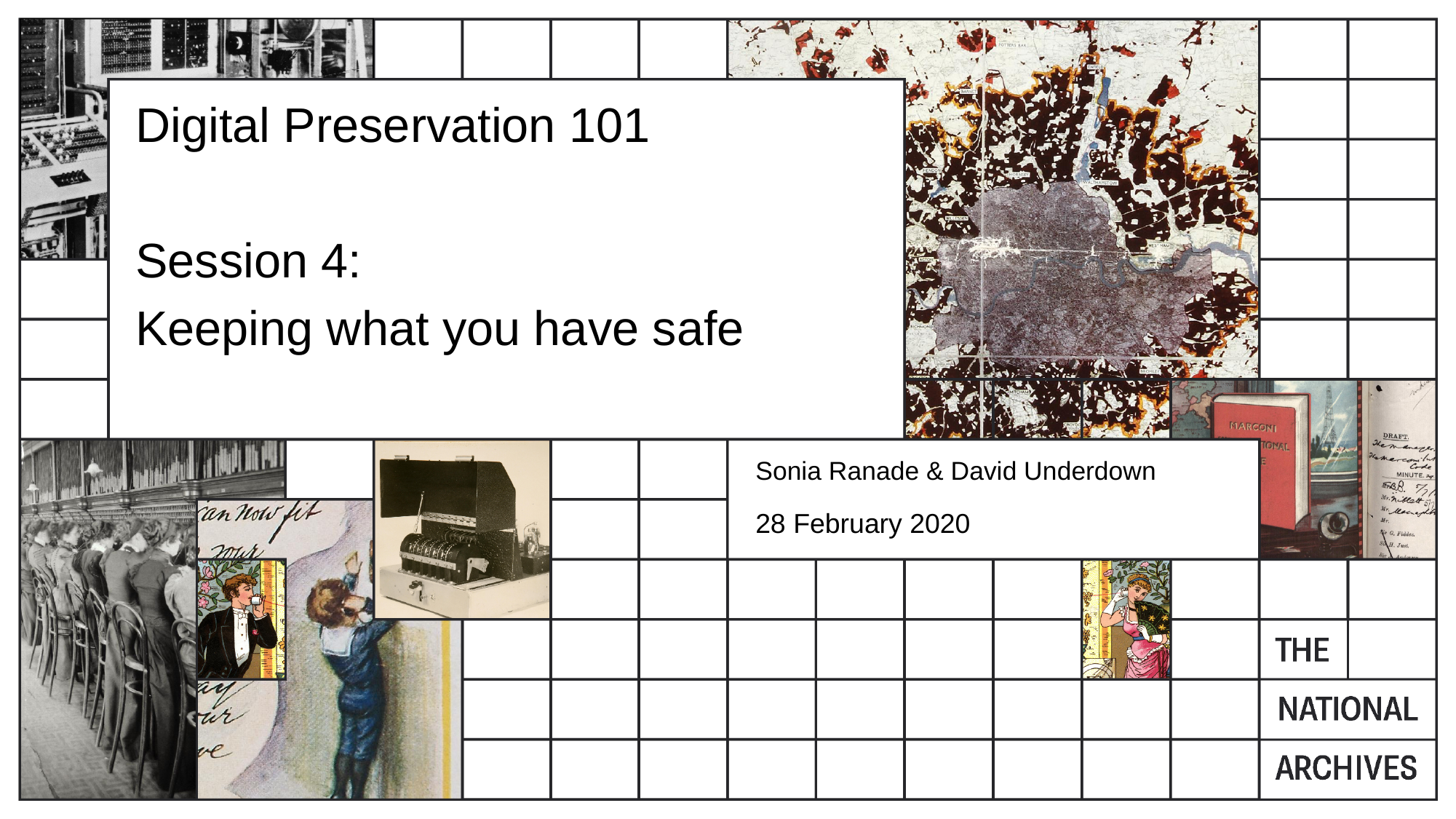

Digital Preservation 101

Session 4:
Keeping what you have safe
Sonia Ranade & David Underdown
28 February 2020